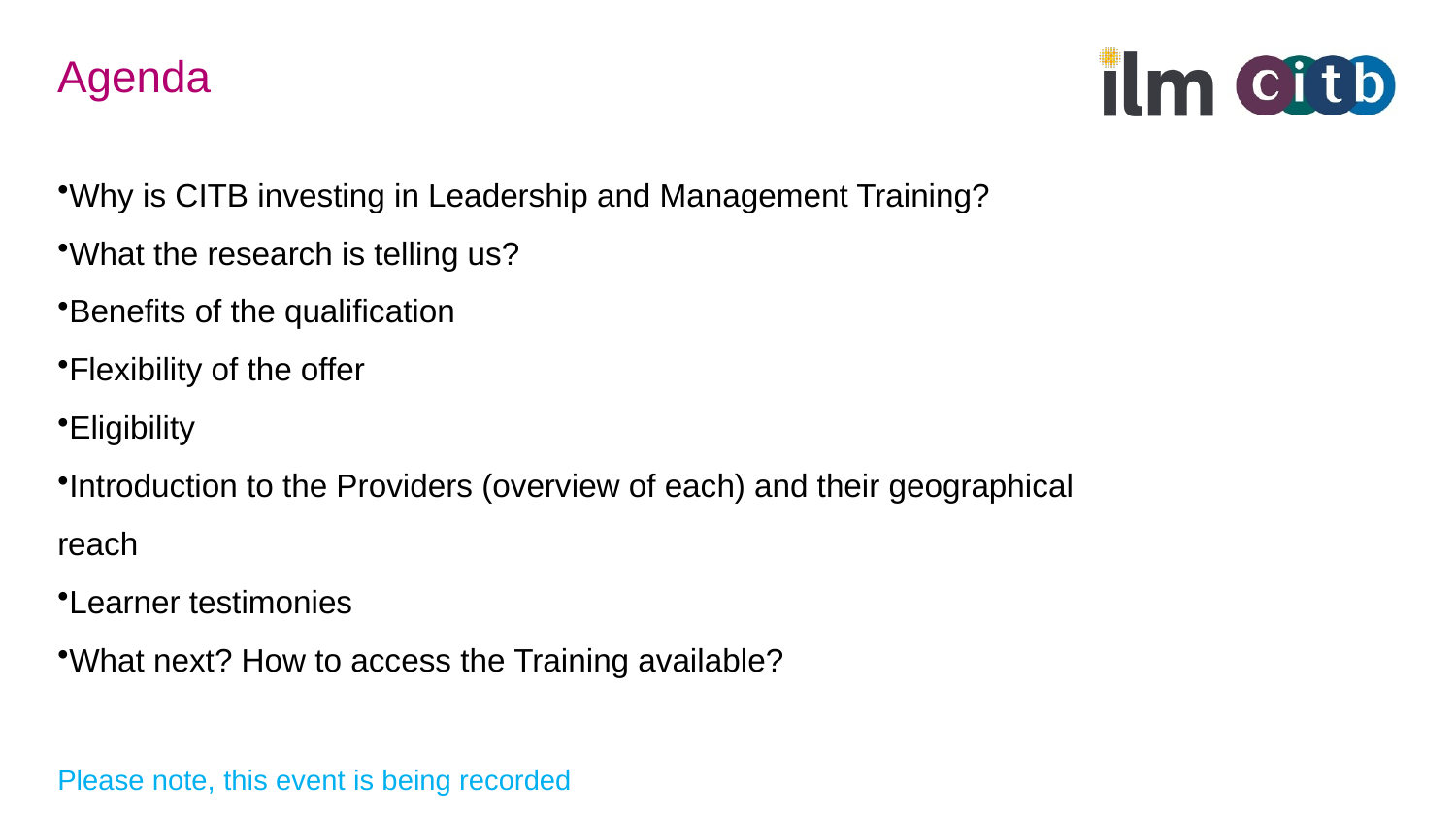

# Agenda
Why is CITB investing in Leadership and Management Training?
What the research is telling us?
Benefits of the qualification
Flexibility of the offer
Eligibility
Introduction to the Providers (overview of each) and their geographical reach
Learner testimonies
What next? How to access the Training available?

Please note, this event is being recorded